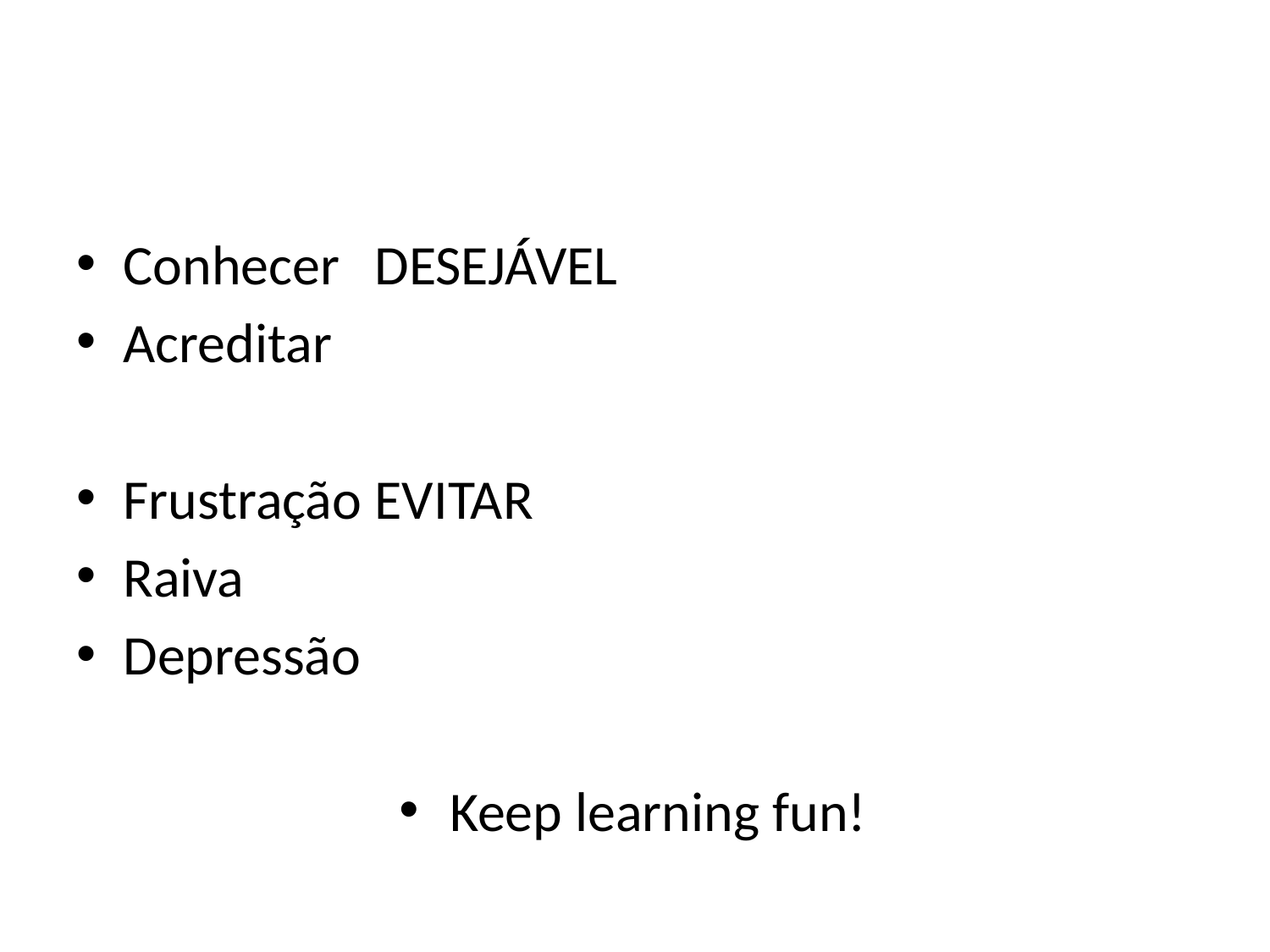

#
Conhecer					DESEJÁVEL
Acreditar

Frustração					EVITAR
Raiva
Depressão

Keep learning fun!